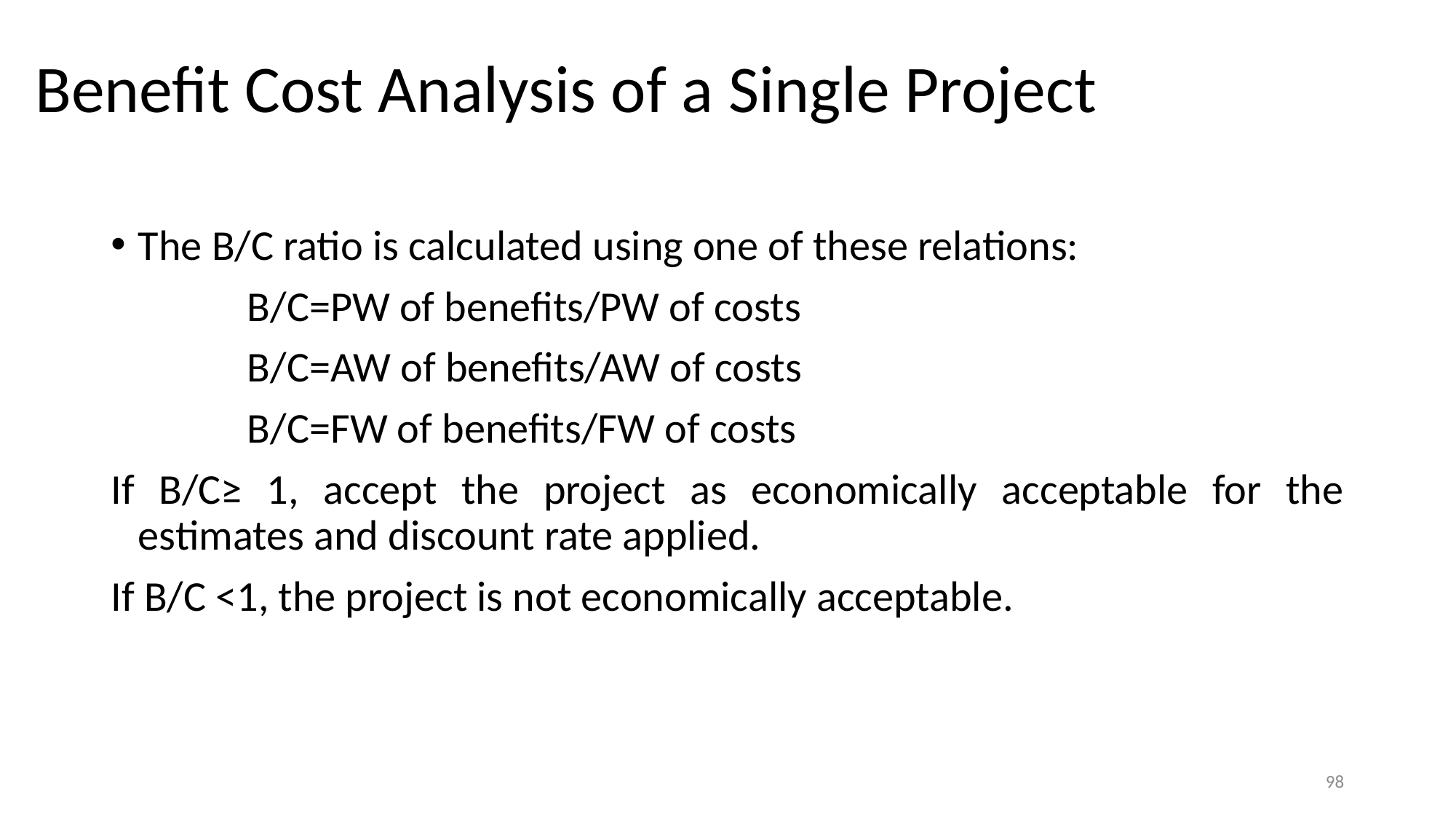

# Benefit Cost Analysis of a Single Project
The B/C ratio is calculated using one of these relations:
		B/C=PW of benefits/PW of costs
		B/C=AW of benefits/AW of costs
		B/C=FW of benefits/FW of costs
If B/C≥ 1, accept the project as economically acceptable for the estimates and discount rate applied.
If B/C <1, the project is not economically acceptable.
98